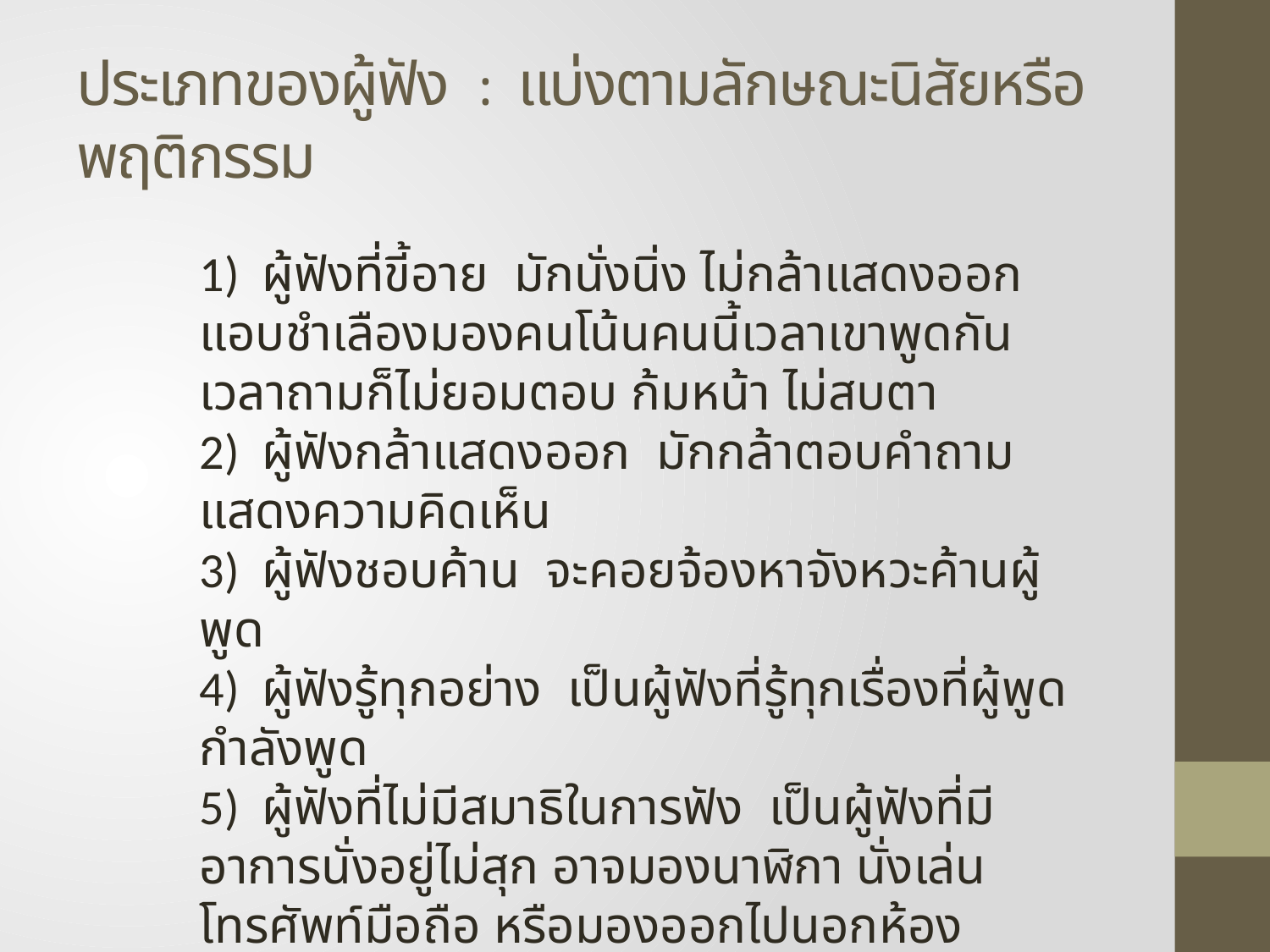

# ประเภทของผู้ฟัง  :  แบ่งตามลักษณะนิสัยหรือพฤติกรรม
1)  ผู้ฟังที่ขี้อาย  มักนั่งนิ่ง ไม่กล้าแสดงออก  แอบชำเลืองมองคนโน้นคนนี้เวลาเขาพูดกัน  เวลาถามก็ไม่ยอมตอบ ก้มหน้า ไม่สบตา
2)  ผู้ฟังกล้าแสดงออก  มักกล้าตอบคำถาม แสดงความคิดเห็น
3)  ผู้ฟังชอบค้าน  จะคอยจ้องหาจังหวะค้านผู้พูด
4)  ผู้ฟังรู้ทุกอย่าง  เป็นผู้ฟังที่รู้ทุกเรื่องที่ผู้พูดกำลังพูด
5)  ผู้ฟังที่ไม่มีสมาธิในการฟัง  เป็นผู้ฟังที่มีอาการนั่งอยู่ไม่สุก อาจมองนาฬิกา นั่งเล่นโทรศัพท์มือถือ หรือมองออกไปนอกห้องบรรยาย